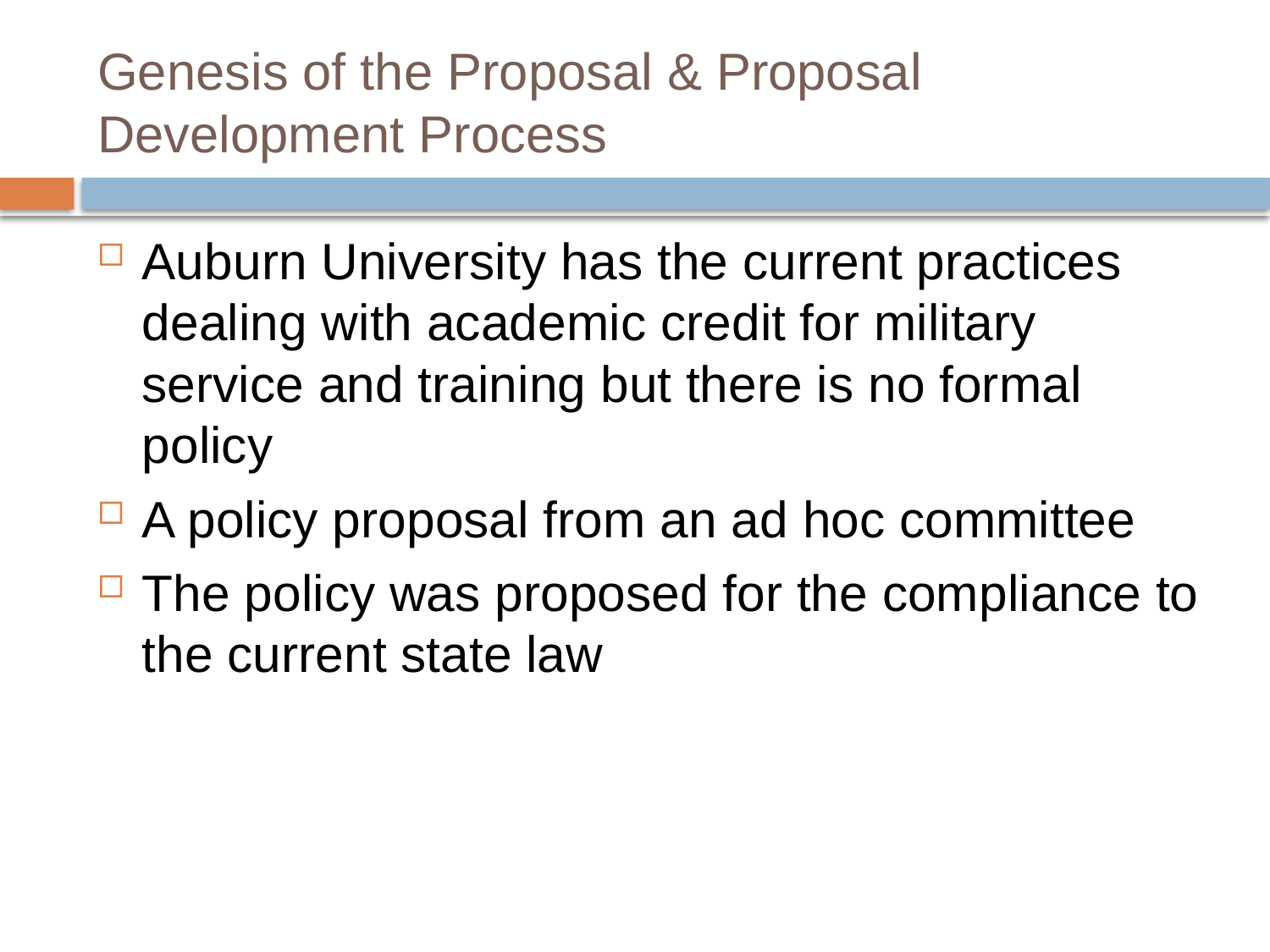

# Genesis of the Proposal & Proposal Development Process
Auburn University has the current practices dealing with academic credit for military service and training but there is no formal policy
A policy proposal from an ad hoc committee
The policy was proposed for the compliance to the current state law